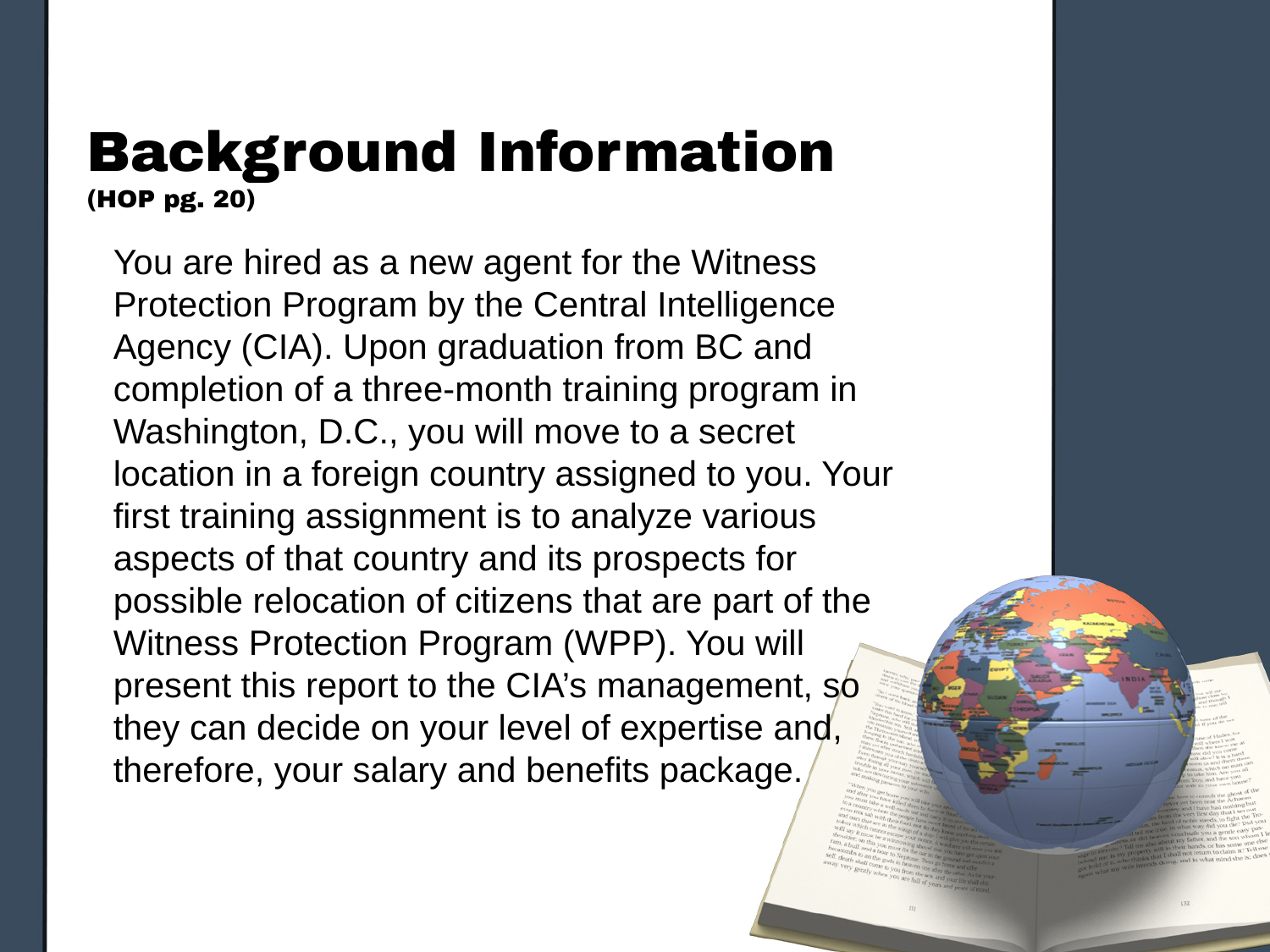

# Background Information (HOP pg. 20)
	You are hired as a new agent for the Witness Protection Program by the Central Intelligence Agency (CIA). Upon graduation from BC and completion of a three‐month training program in Washington, D.C., you will move to a secret location in a foreign country assigned to you. Your first training assignment is to analyze various aspects of that country and its prospects for possible relocation of citizens that are part of the Witness Protection Program (WPP). You will present this report to the CIA’s management, so they can decide on your level of expertise and, therefore, your salary and benefits package.